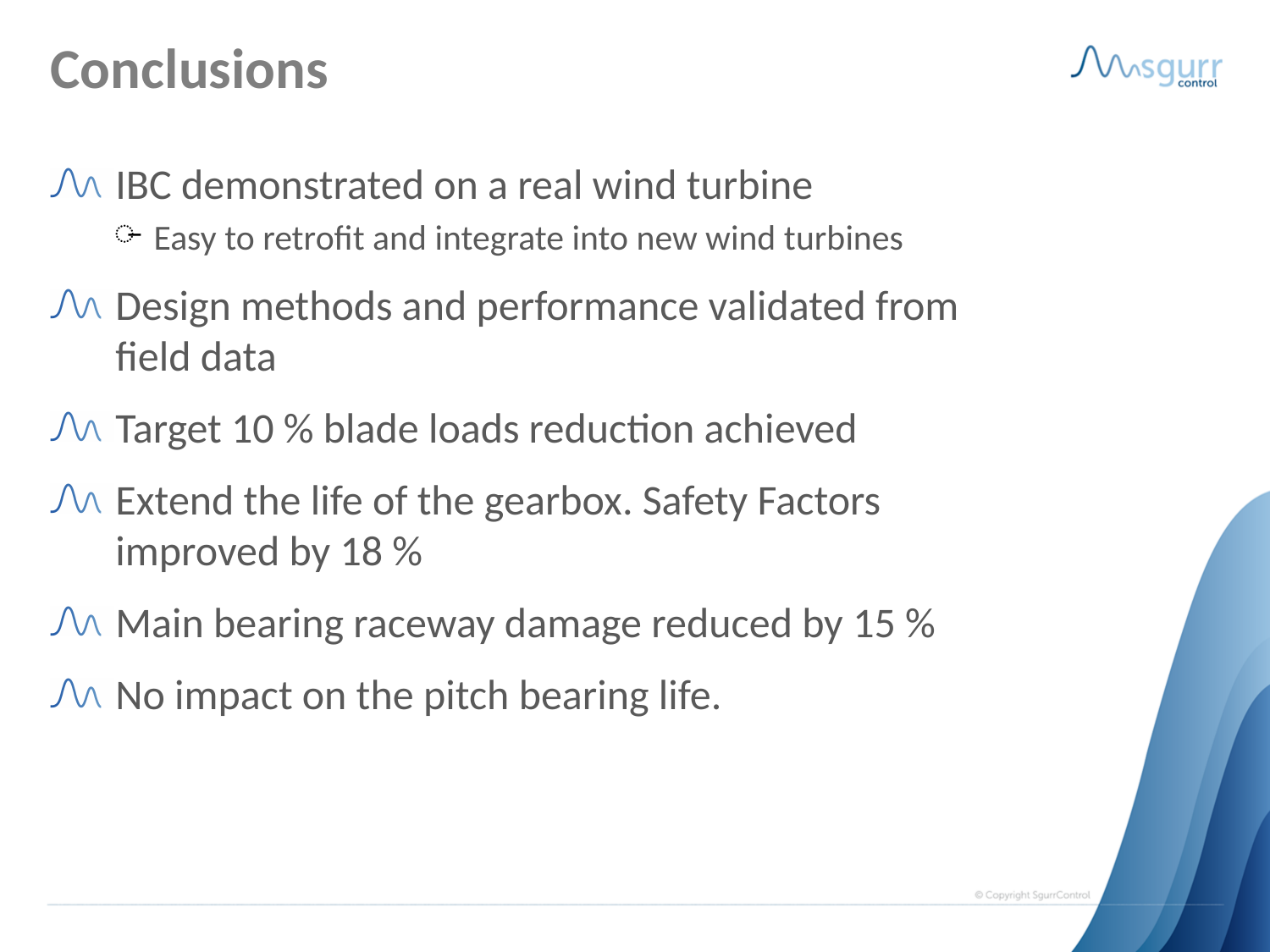

# Conclusions
IBC demonstrated on a real wind turbine
Easy to retrofit and integrate into new wind turbines
Design methods and performance validated from field data
Target 10 % blade loads reduction achieved
Extend the life of the gearbox. Safety Factors improved by 18 %
Main bearing raceway damage reduced by 15 %
No impact on the pitch bearing life.